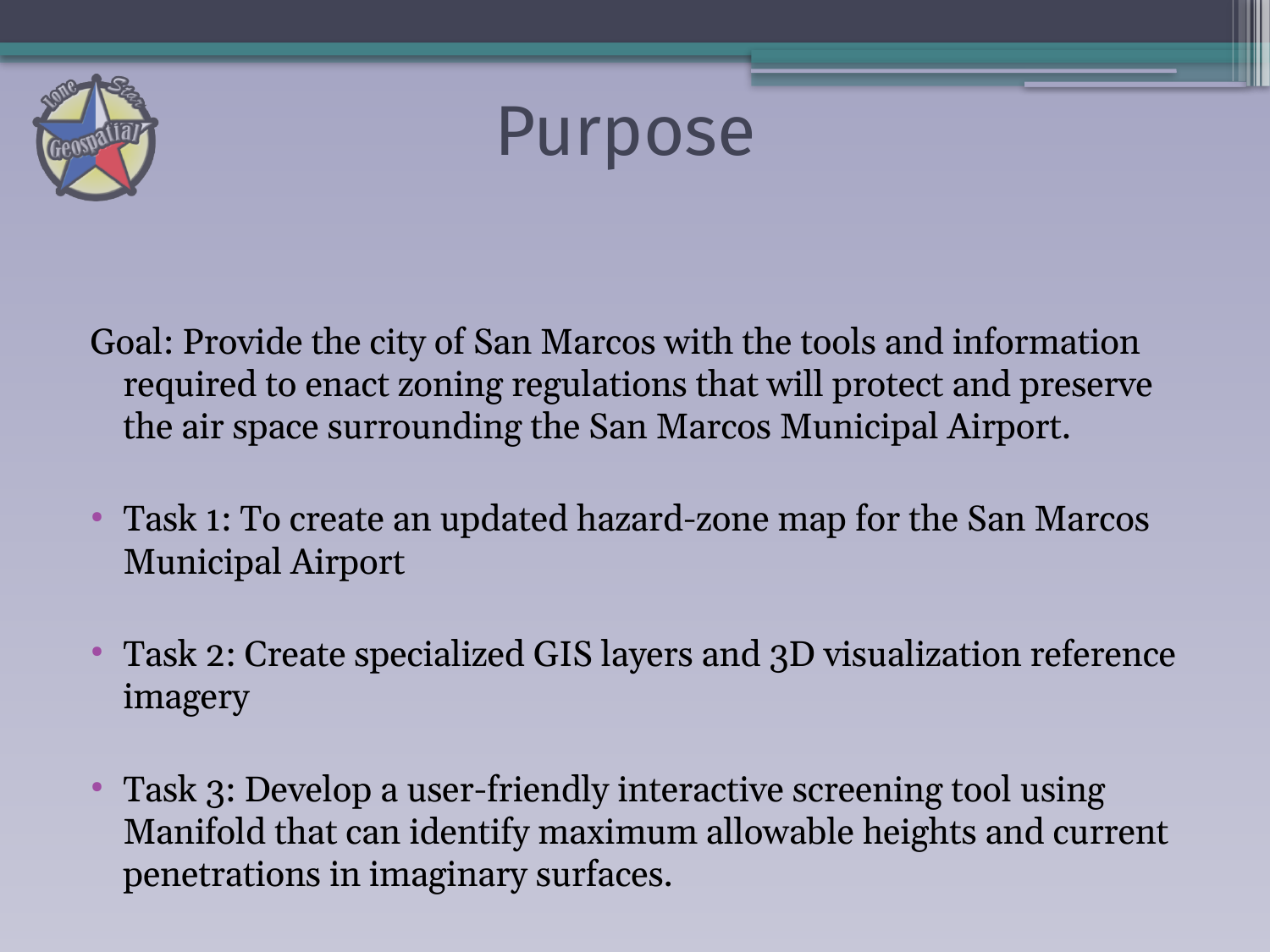

# Purpose
Goal: Provide the city of San Marcos with the tools and information required to enact zoning regulations that will protect and preserve the air space surrounding the San Marcos Municipal Airport.

Task 1: To create an updated hazard-zone map for the San Marcos Municipal Airport

Task 2: Create specialized GIS layers and 3D visualization reference imagery

Task 3: Develop a user-friendly interactive screening tool using Manifold that can identify maximum allowable heights and current penetrations in imaginary surfaces.